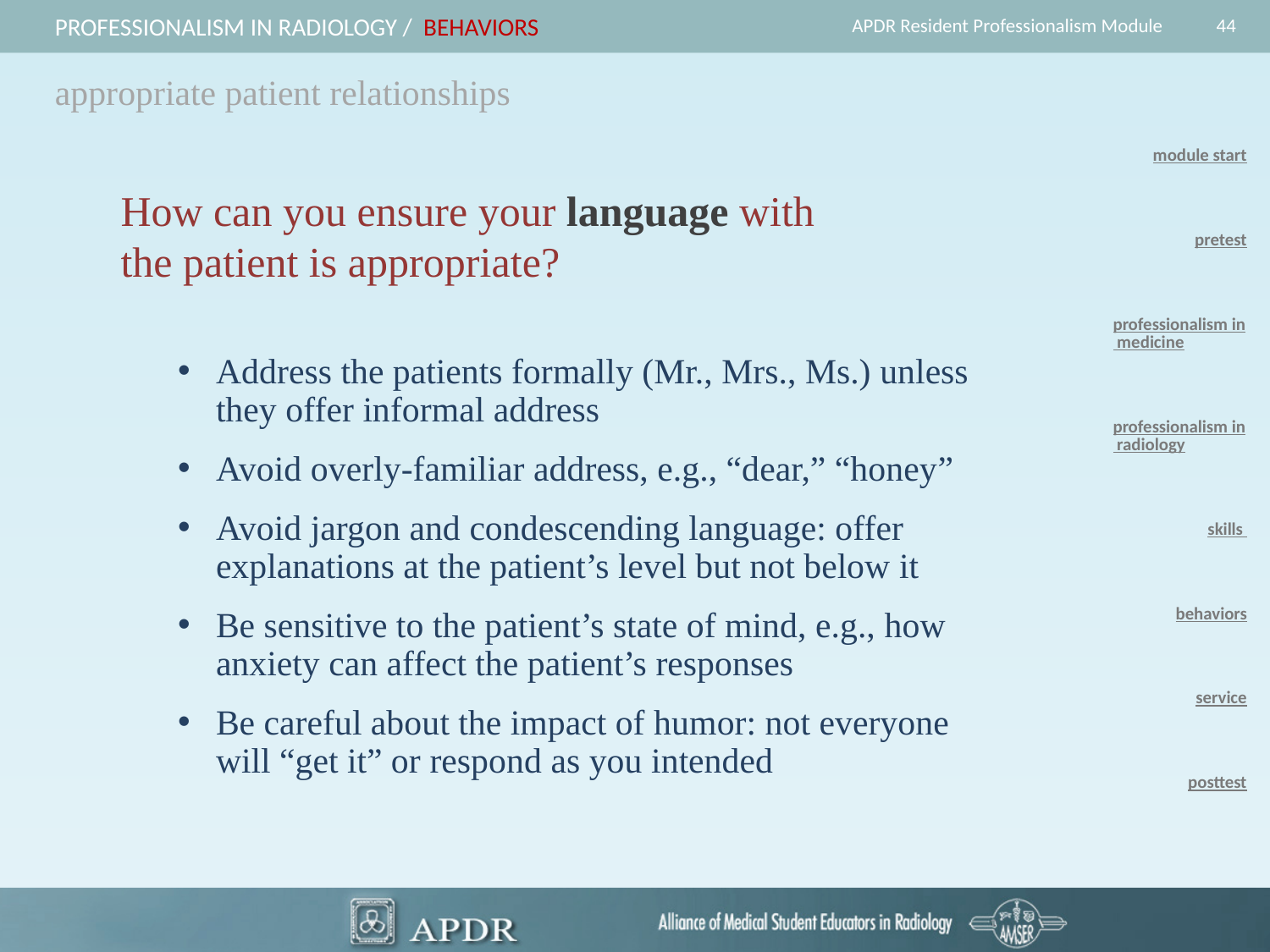

44
Professionalism in radiology /  behaviors
APDR Resident Professionalism Module
appropriate patient relationships
module start

pretest

professionalism in medicine

professionalism in radiology

skills

behaviors

service

posttest

How can you ensure your language with the patient is appropriate?
Address the patients formally (Mr., Mrs., Ms.) unless they offer informal address
Avoid overly-familiar address, e.g., “dear,” “honey”
Avoid jargon and condescending language: offer explanations at the patient’s level but not below it
Be sensitive to the patient’s state of mind, e.g., how anxiety can affect the patient’s responses
Be careful about the impact of humor: not everyone will “get it” or respond as you intended